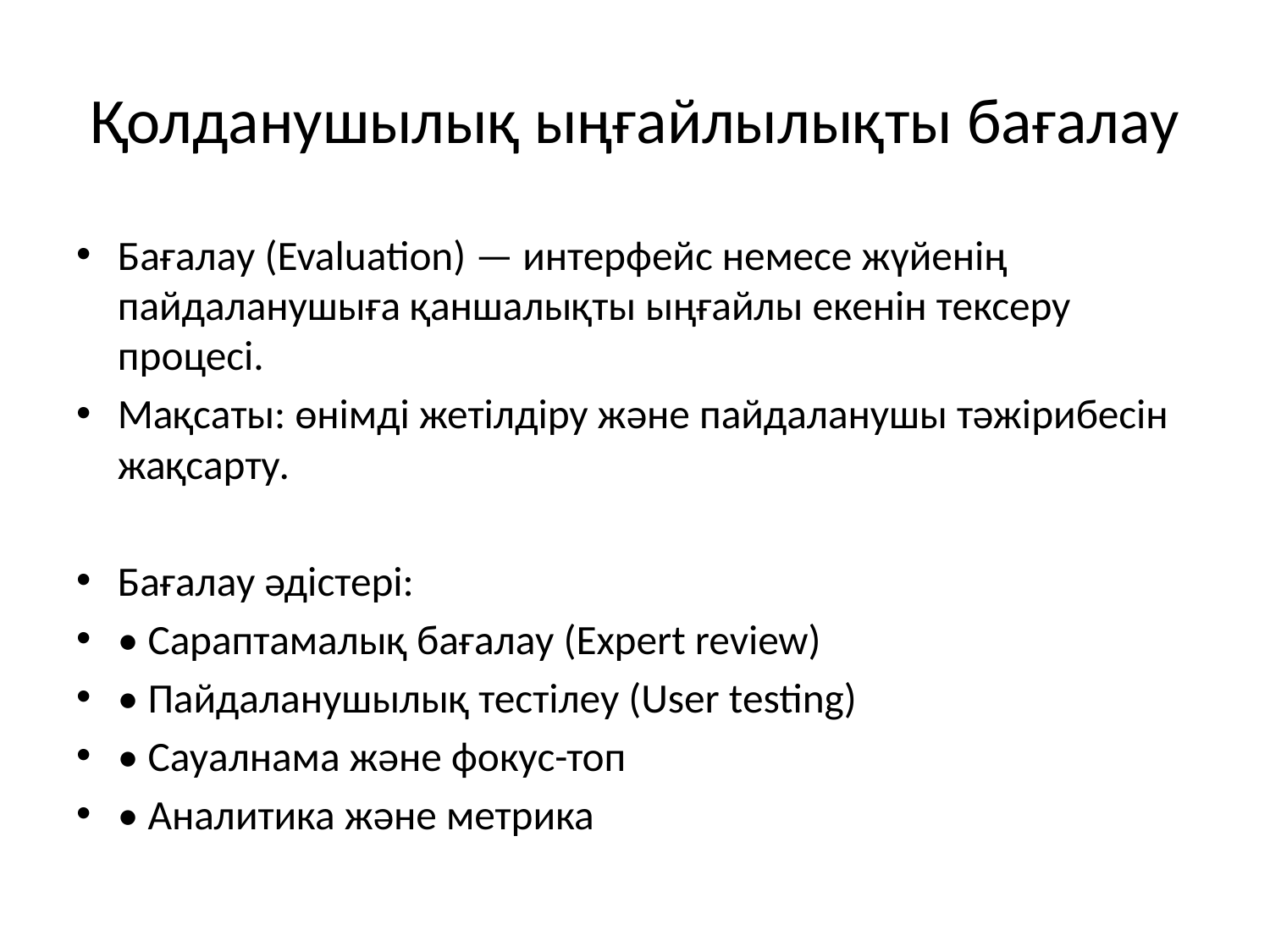

# Қолданушылық ыңғайлылықты бағалау
Бағалау (Evaluation) — интерфейс немесе жүйенің пайдаланушыға қаншалықты ыңғайлы екенін тексеру процесі.
Мақсаты: өнімді жетілдіру және пайдаланушы тәжірибесін жақсарту.

Бағалау әдістері:
• Сараптамалық бағалау (Expert review)
• Пайдаланушылық тестілеу (User testing)
• Сауалнама және фокус-топ
• Аналитика және метрика